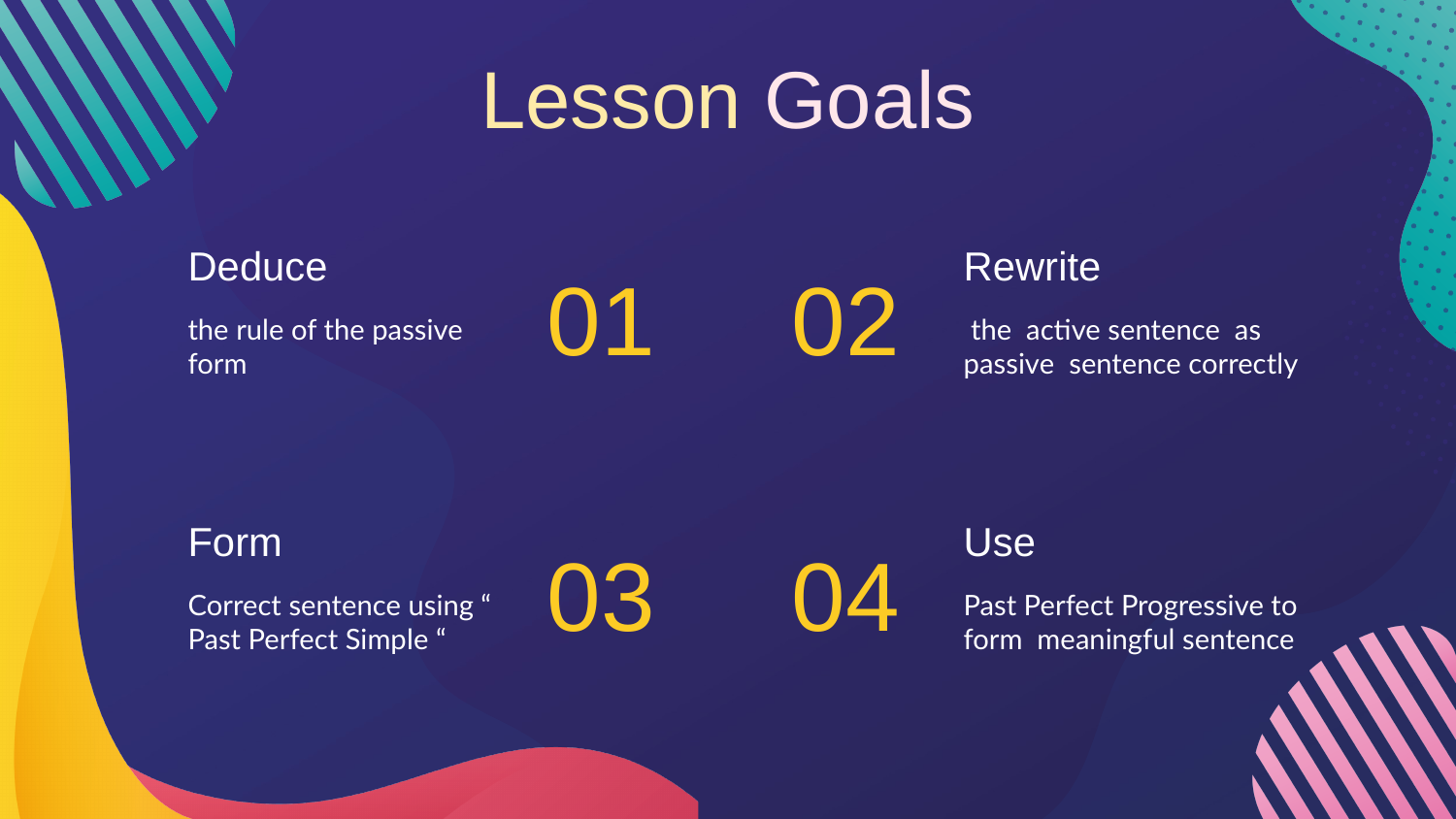

Lesson Goals
# Deduce
Rewrite
01
02
the rule of the passive form
 the  active sentence  as passive  sentence correctly
Form
Use
03
04
Correct sentence using “ Past Perfect Simple “
Past Perfect Progressive to form  meaningful sentence